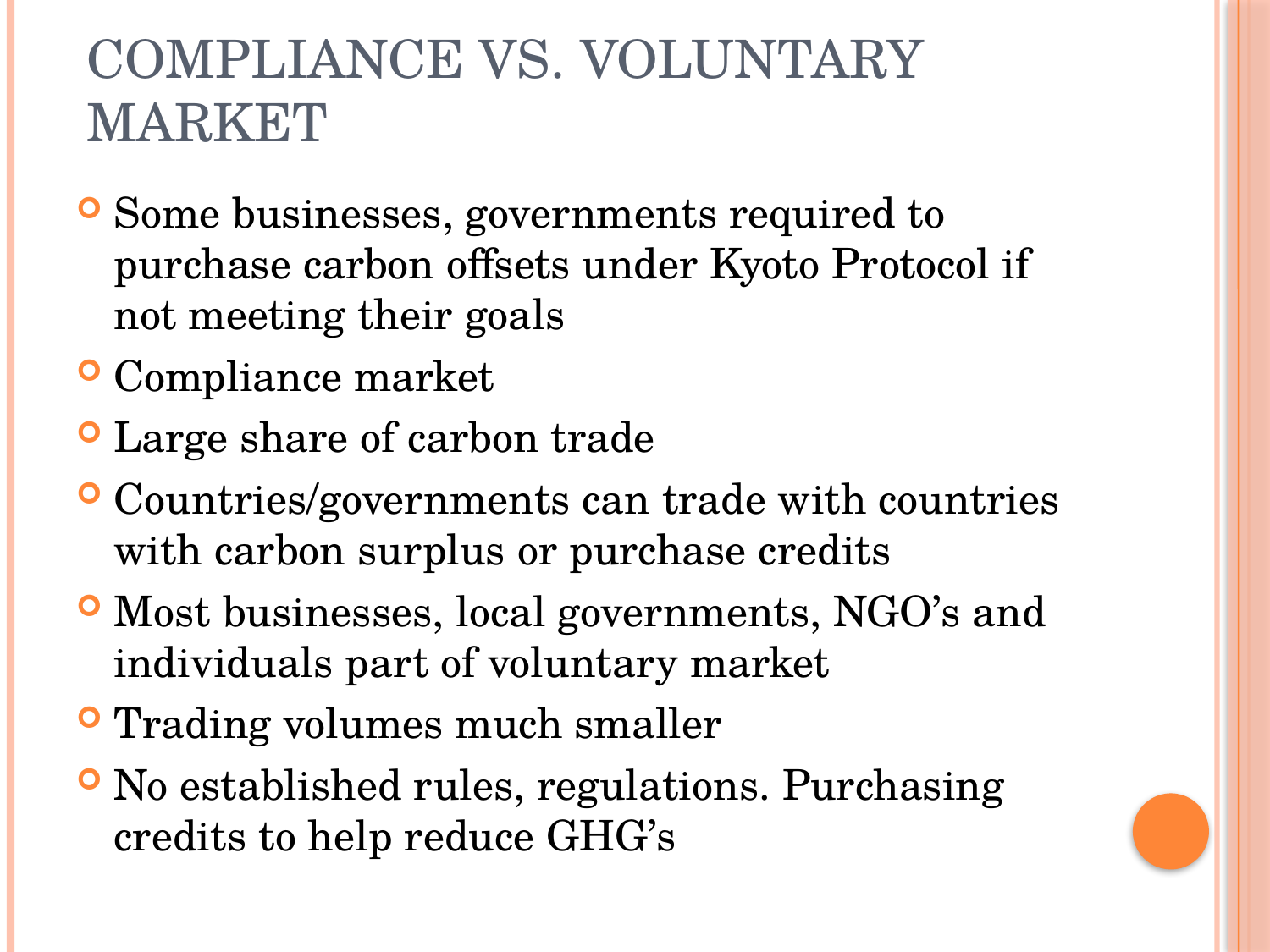

# Compliance vs. Voluntary Market
Some businesses, governments required to purchase carbon offsets under Kyoto Protocol if not meeting their goals
Compliance market
Large share of carbon trade
Countries/governments can trade with countries with carbon surplus or purchase credits
Most businesses, local governments, NGO’s and individuals part of voluntary market
Trading volumes much smaller
No established rules, regulations. Purchasing credits to help reduce GHG’s